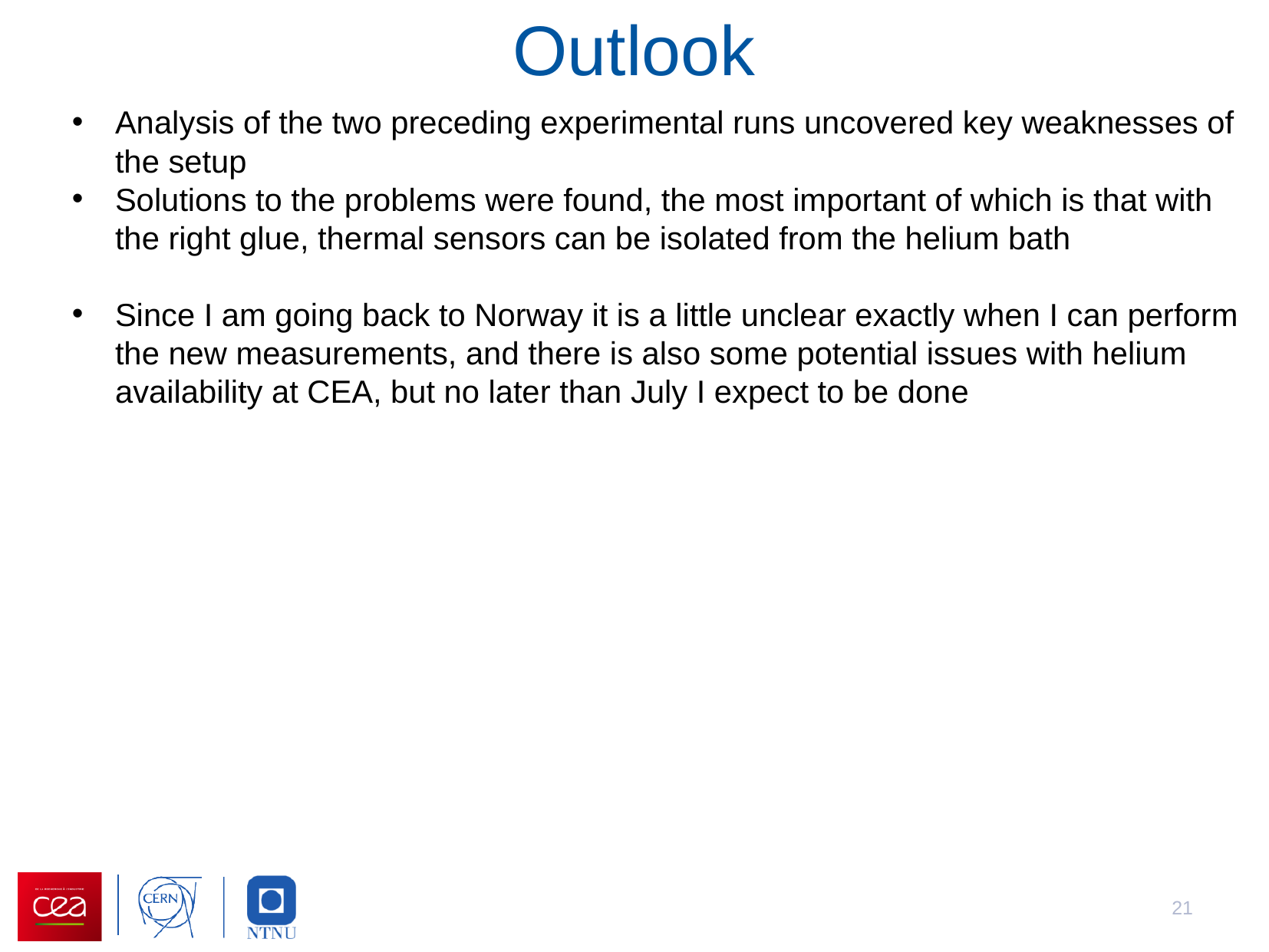

Outlook
Analysis of the two preceding experimental runs uncovered key weaknesses of the setup
Solutions to the problems were found, the most important of which is that with the right glue, thermal sensors can be isolated from the helium bath

Since I am going back to Norway it is a little unclear exactly when I can perform the new measurements, and there is also some potential issues with helium availability at CEA, but no later than July I expect to be done
21